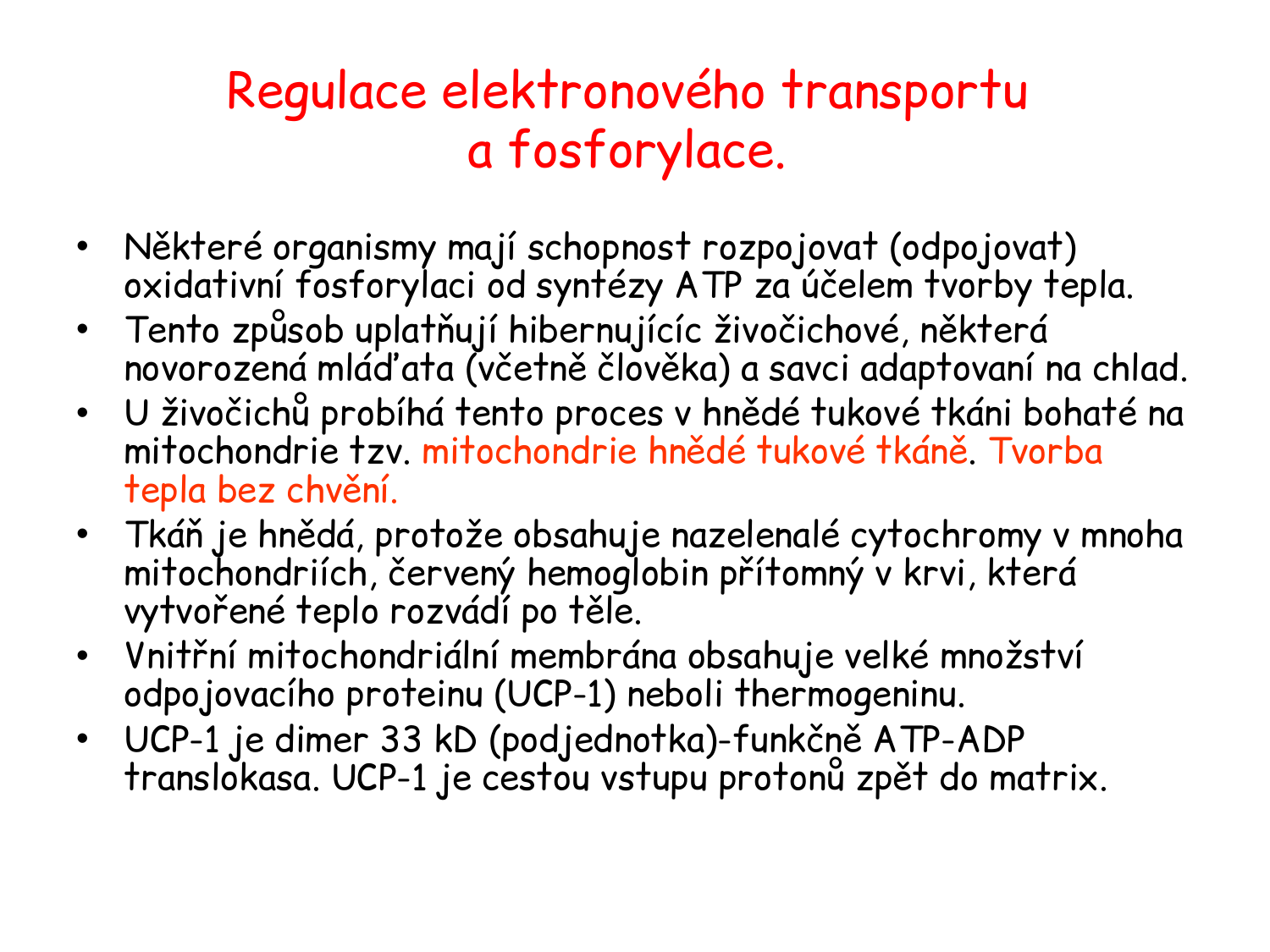

# Regulace elektronového transportu a fosforylace.
Některé organismy mají schopnost rozpojovat (odpojovat) oxidativní fosforylaci od syntézy ATP za účelem tvorby tepla.
Tento způsob uplatňují hibernujícíc živočichové, některá novorozená mláďata (včetně člověka) a savci adaptovaní na chlad.
U živočichů probíhá tento proces v hnědé tukové tkáni bohaté na mitochondrie tzv. mitochondrie hnědé tukové tkáně. Tvorba tepla bez chvění.
Tkáň je hnědá, protože obsahuje nazelenalé cytochromy v mnoha mitochondriích, červený hemoglobin přítomný v krvi, která vytvořené teplo rozvádí po těle.
Vnitřní mitochondriální membrána obsahuje velké množství odpojovacího proteinu (UCP-1) neboli thermogeninu.
UCP-1 je dimer 33 kD (podjednotka)-funkčně ATP-ADP translokasa. UCP-1 je cestou vstupu protonů zpět do matrix.